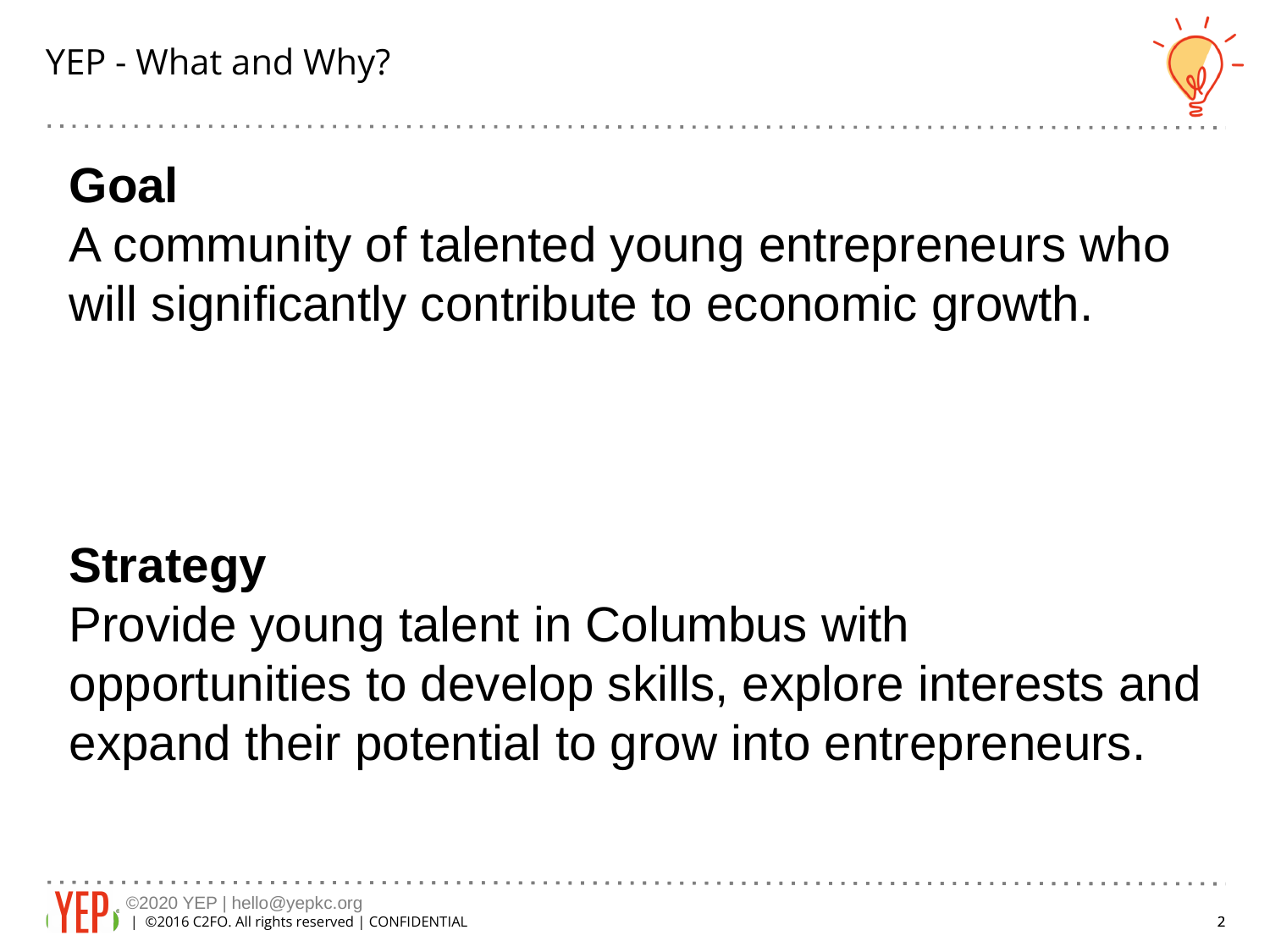

YEP - What and Why?
Goal
A community of talented young entrepreneurs who will significantly contribute to economic growth.

Strategy
Provide young talent in Columbus with opportunities to develop skills, explore interests and expand their potential to grow into entrepreneurs.